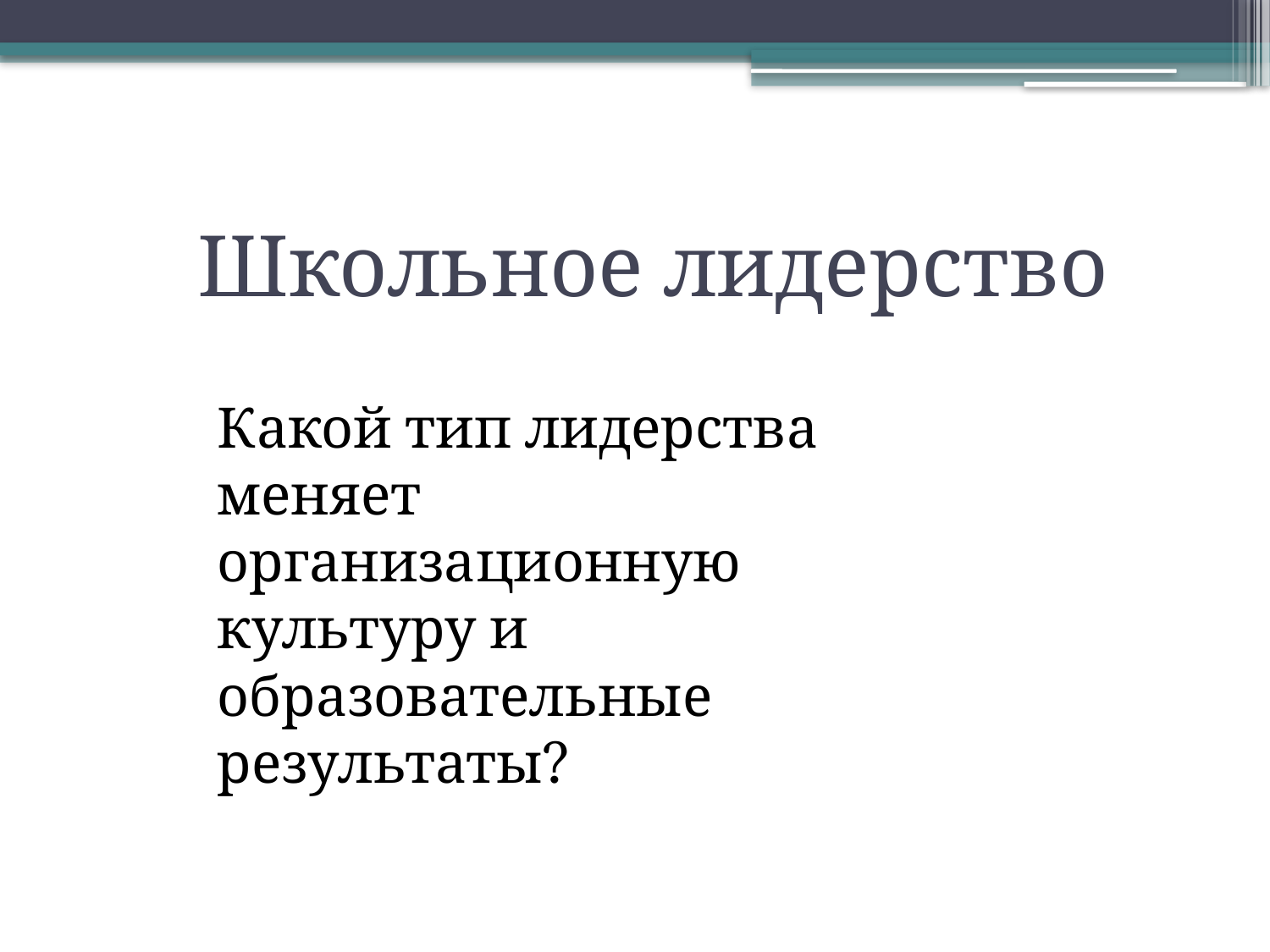

# But
Школьное лидерство
Какой тип лидерства меняет организационную культуру и образовательные результаты?